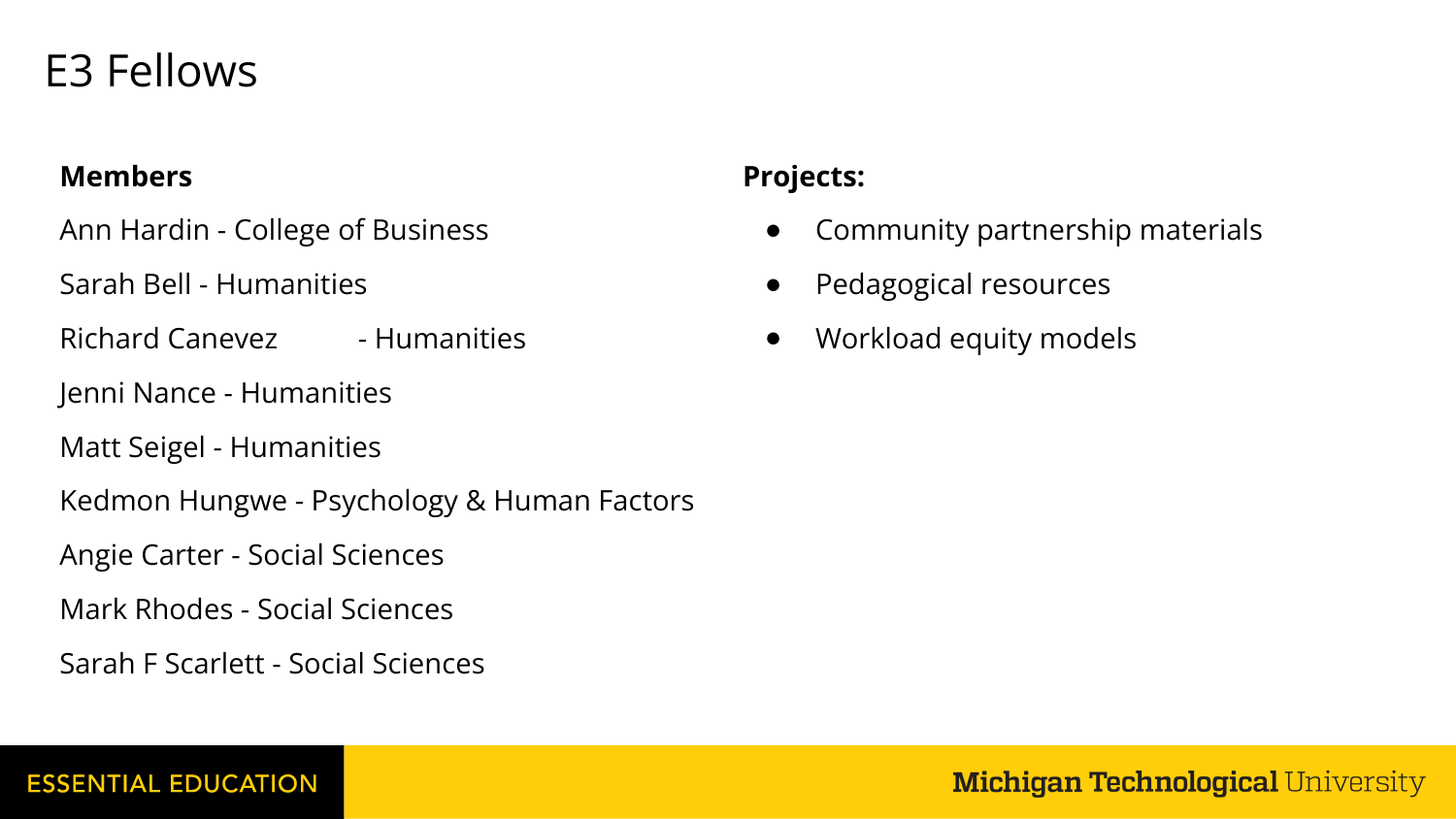

# E3 Fellows
Members
Ann Hardin - College of Business
Sarah Bell - Humanities
Richard Canevez	 - Humanities
Jenni Nance - Humanities
Matt Seigel - Humanities
Kedmon Hungwe - Psychology & Human Factors
Angie Carter - Social Sciences
Mark Rhodes - Social Sciences
Sarah F Scarlett - Social Sciences
Projects:
Community partnership materials
Pedagogical resources
Workload equity models